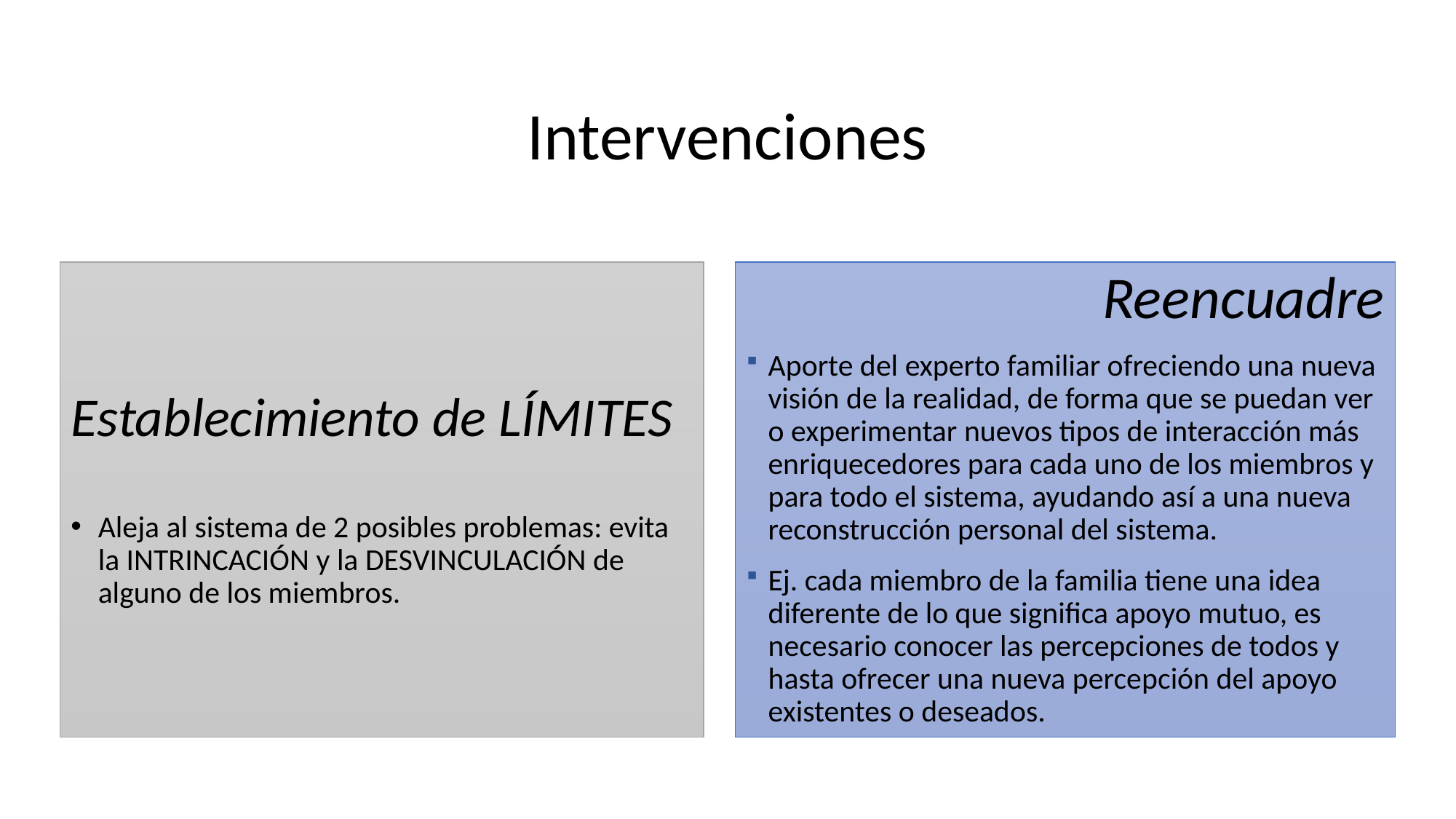

# Intervenciones
Establecimiento de LÍMITES

Aleja al sistema de 2 posibles problemas: evita la INTRINCACIÓN y la DESVINCULACIÓN de alguno de los miembros.
Reencuadre
Aporte del experto familiar ofreciendo una nueva visión de la realidad, de forma que se puedan ver o experimentar nuevos tipos de interacción más enriquecedores para cada uno de los miembros y para todo el sistema, ayudando así a una nueva reconstrucción personal del sistema.
Ej. cada miembro de la familia tiene una idea diferente de lo que significa apoyo mutuo, es necesario conocer las percepciones de todos y hasta ofrecer una nueva percepción del apoyo existentes o deseados.